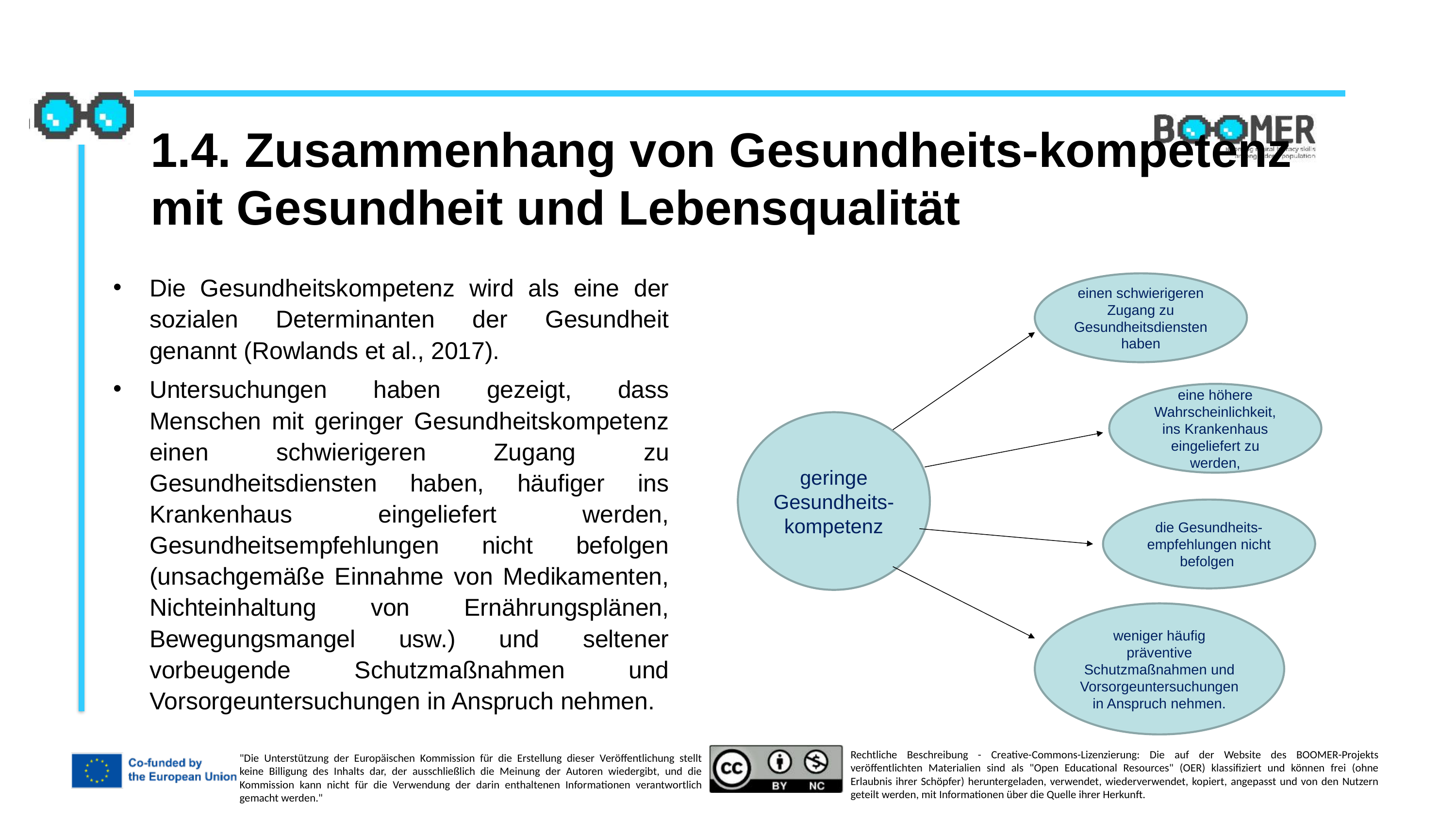

1.4. Zusammenhang von Gesundheits-kompetenz mit Gesundheit und Lebensqualität
Die Gesundheitskompetenz wird als eine der sozialen Determinanten der Gesundheit genannt (Rowlands et al., 2017).
Untersuchungen haben gezeigt, dass Menschen mit geringer Gesundheitskompetenz einen schwierigeren Zugang zu Gesundheitsdiensten haben, häufiger ins Krankenhaus eingeliefert werden, Gesundheitsempfehlungen nicht befolgen (unsachgemäße Einnahme von Medikamenten, Nichteinhaltung von Ernährungsplänen, Bewegungsmangel usw.) und seltener vorbeugende Schutzmaßnahmen und Vorsorgeuntersuchungen in Anspruch nehmen.
einen schwierigeren Zugang zu Gesundheitsdiensten haben
eine höhere Wahrscheinlichkeit, ins Krankenhaus eingeliefert zu werden,
geringe Gesundheits-kompetenz
die Gesundheits-empfehlungen nicht befolgen
weniger häufig präventive Schutzmaßnahmen und Vorsorgeuntersuchungen in Anspruch nehmen.